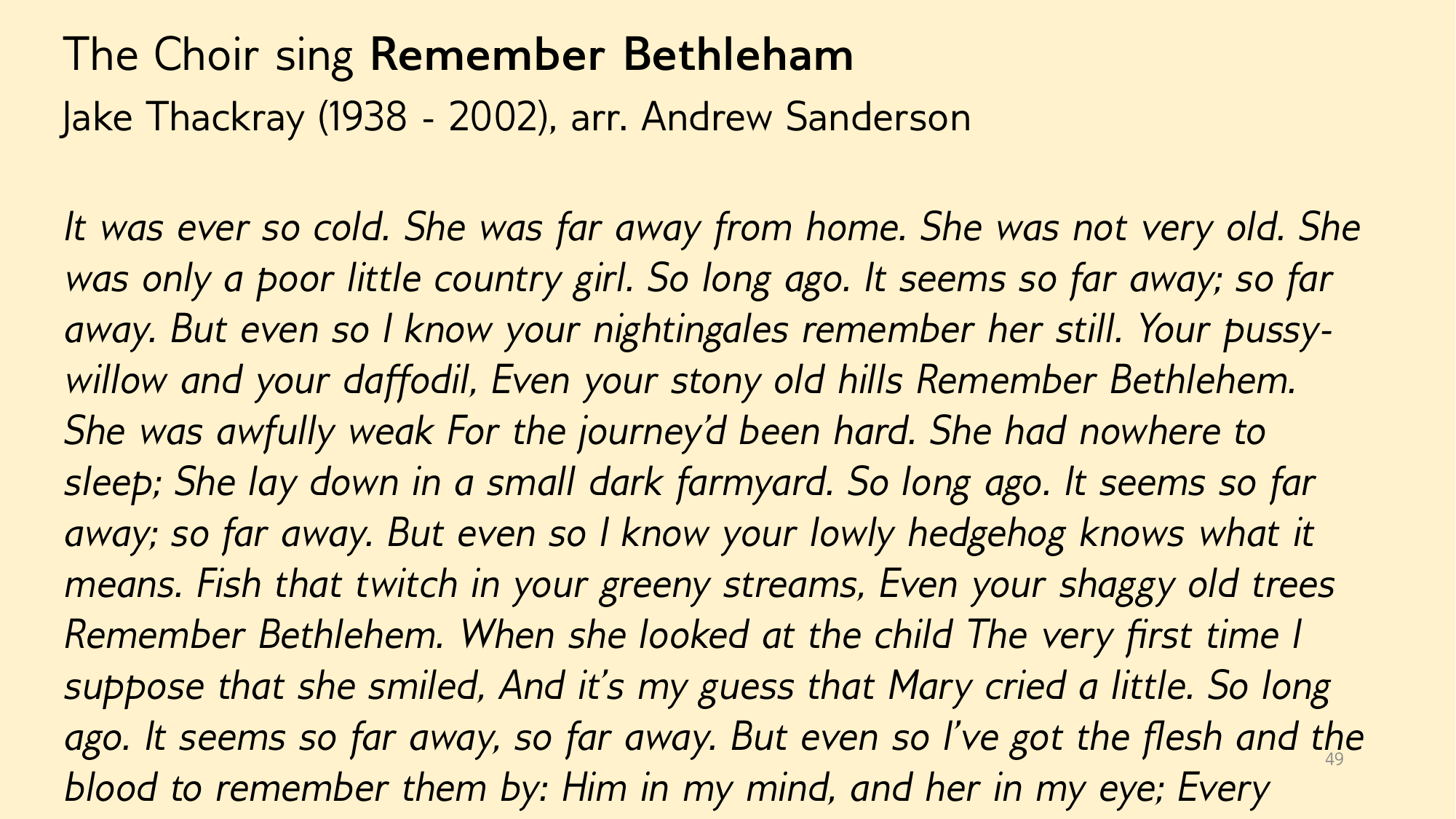

The Choir sing Remember Bethleham
Jake Thackray (1938 - 2002), arr. Andrew Sanderson

It was ever so cold. She was far away from home. She was not very old. She was only a poor little country girl. So long ago. It seems so far away; so far away. But even so I know your nightingales remember her still. Your pussy-willow and your daffodil, Even your stony old hills Remember Bethlehem. She was awfully weak For the journey’d been hard. She had nowhere to sleep; She lay down in a small dark farmyard. So long ago. It seems so far away; so far away. But even so I know your lowly hedgehog knows what it means. Fish that twitch in your greeny streams, Even your shaggy old trees Remember Bethlehem. When she looked at the child The very first time I suppose that she smiled, And it’s my guess that Mary cried a little. So long ago. It seems so far away, so far away. But even so I’ve got the flesh and the blood to remember them by: Him in my mind, and her in my eye; Every reason why I Remember Bethlehem.

49